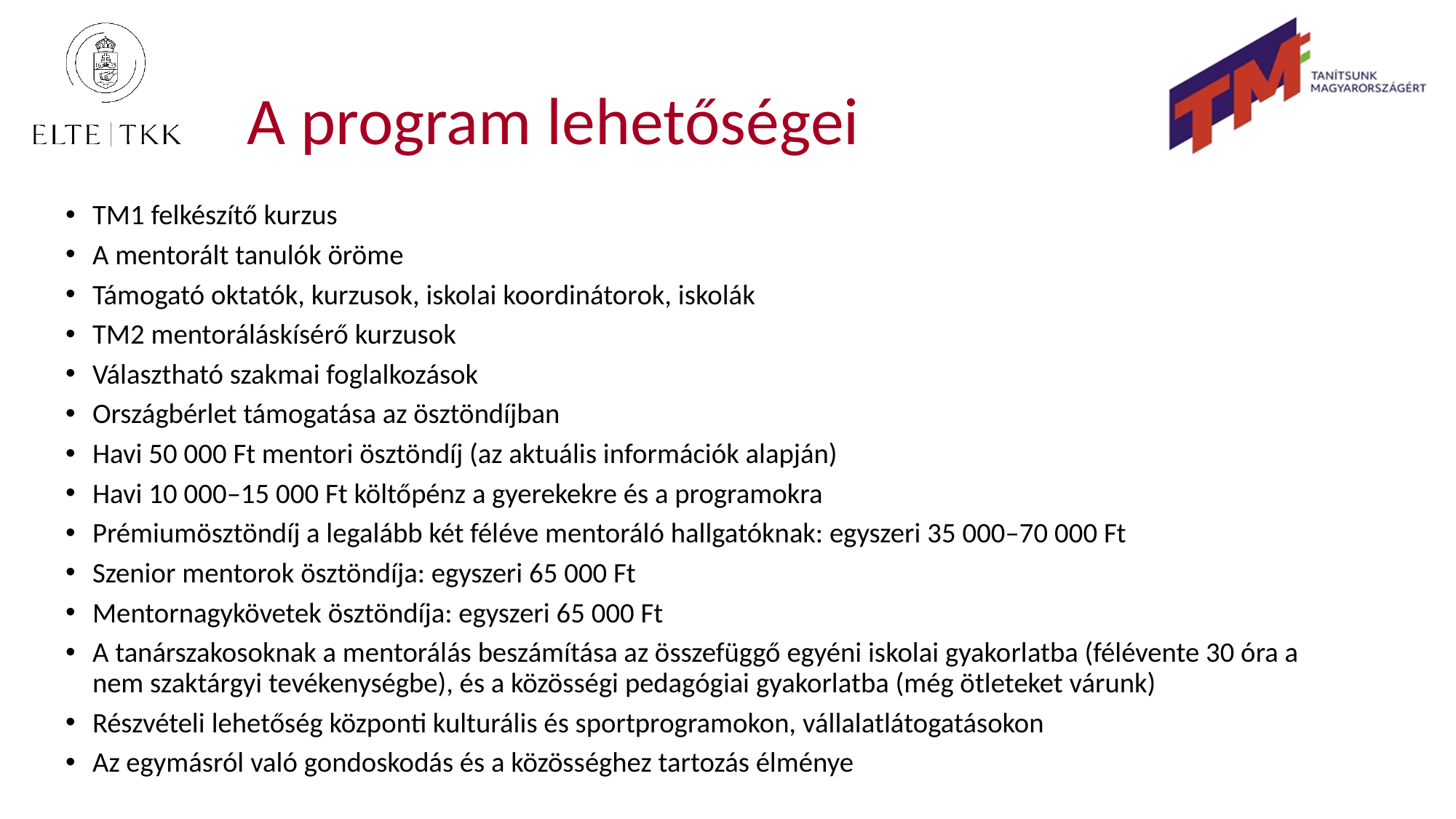

# A program lehetőségei
TM1 felkészítő kurzus
A mentorált tanulók öröme
Támogató oktatók, kurzusok, iskolai koordinátorok, iskolák
TM2 mentoráláskísérő kurzusok
Választható szakmai foglalkozások
Országbérlet támogatása az ösztöndíjban
Havi 50 000 Ft mentori ösztöndíj (az aktuális információk alapján)
Havi 10 000–15 000 Ft költőpénz a gyerekekre és a programokra
Prémiumösztöndíj a legalább két féléve mentoráló hallgatóknak: egyszeri 35 000–70 000 Ft
Szenior mentorok ösztöndíja: egyszeri 65 000 Ft
Mentornagykövetek ösztöndíja: egyszeri 65 000 Ft
A tanárszakosoknak a mentorálás beszámítása az összefüggő egyéni iskolai gyakorlatba (félévente 30 óra a nem szaktárgyi tevékenységbe), és a közösségi pedagógiai gyakorlatba (még ötleteket várunk)
Részvételi lehetőség központi kulturális és sportprogramokon, vállalatlátogatásokon
Az egymásról való gondoskodás és a közösséghez tartozás élménye